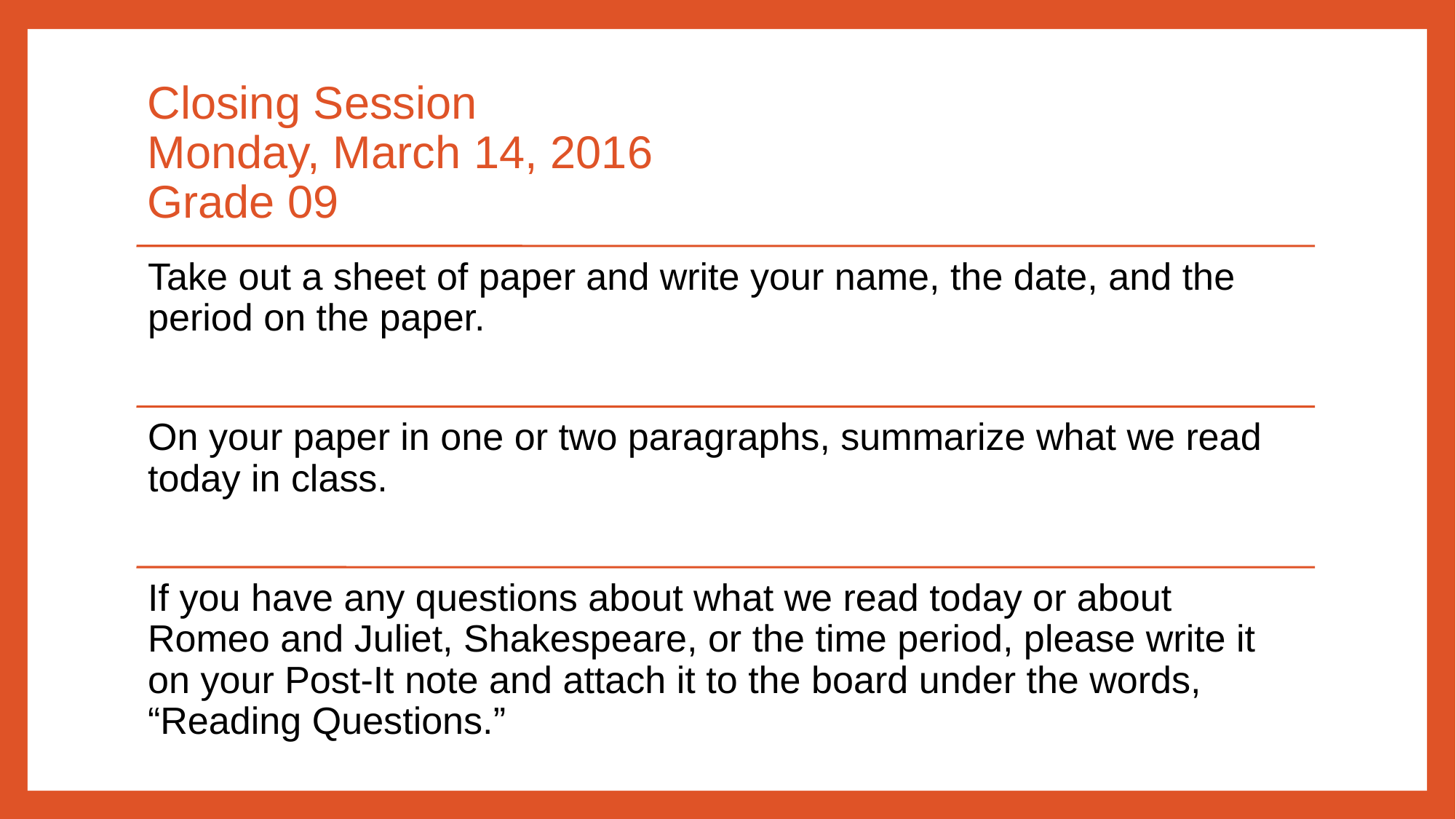

# Closing Session Monday, March 14, 2016 Grade 09
Take out a sheet of paper and write your name, the date, and the period on the paper.
On your paper in one or two paragraphs, summarize what we read today in class.
If you have any questions about what we read today or about Romeo and Juliet, Shakespeare, or the time period, please write it on your Post-It note and attach it to the board under the words, “Reading Questions.”